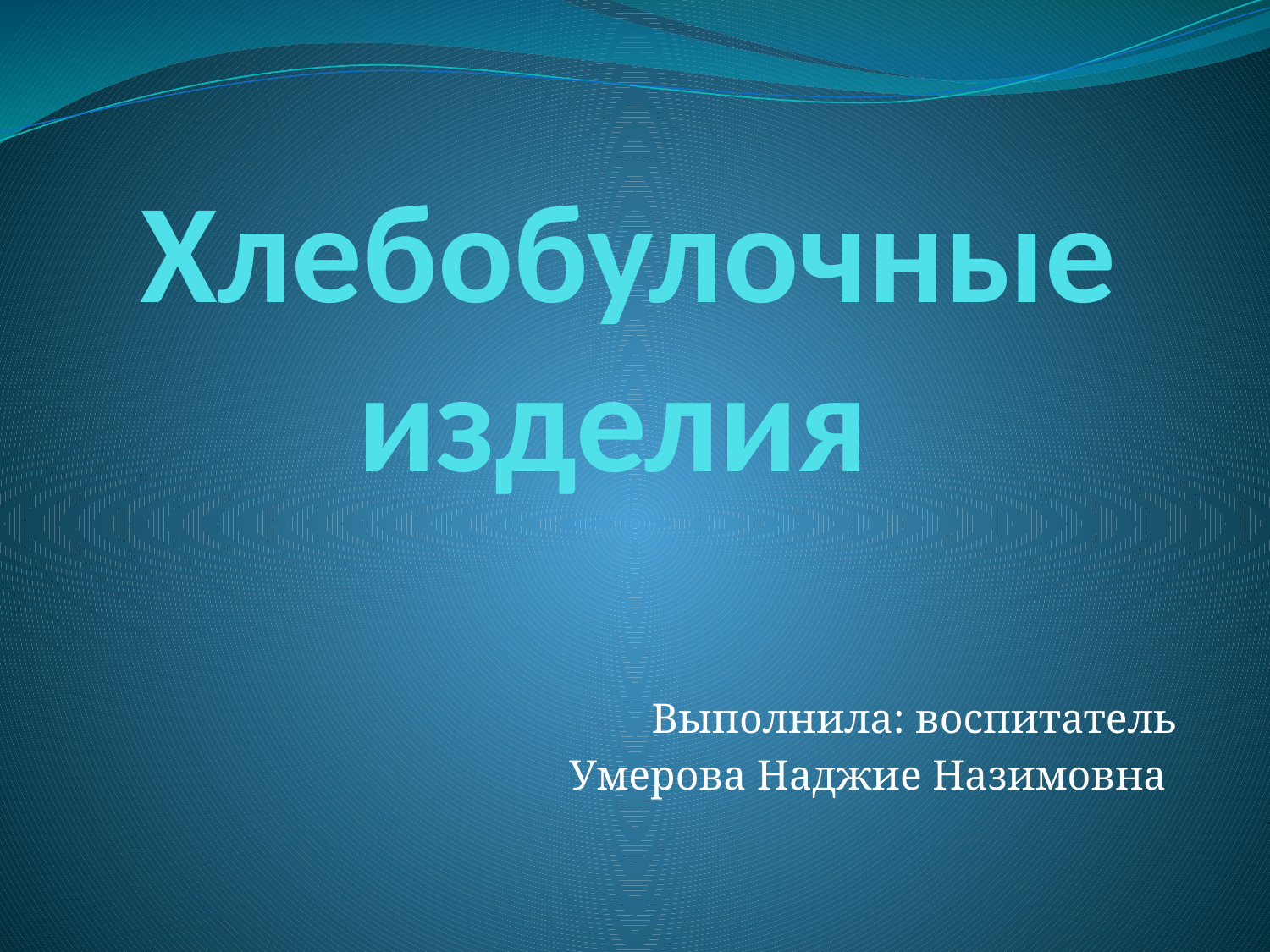

# Хлебобулочные изделия
Выполнила: воспитатель
Умерова Наджие Назимовна